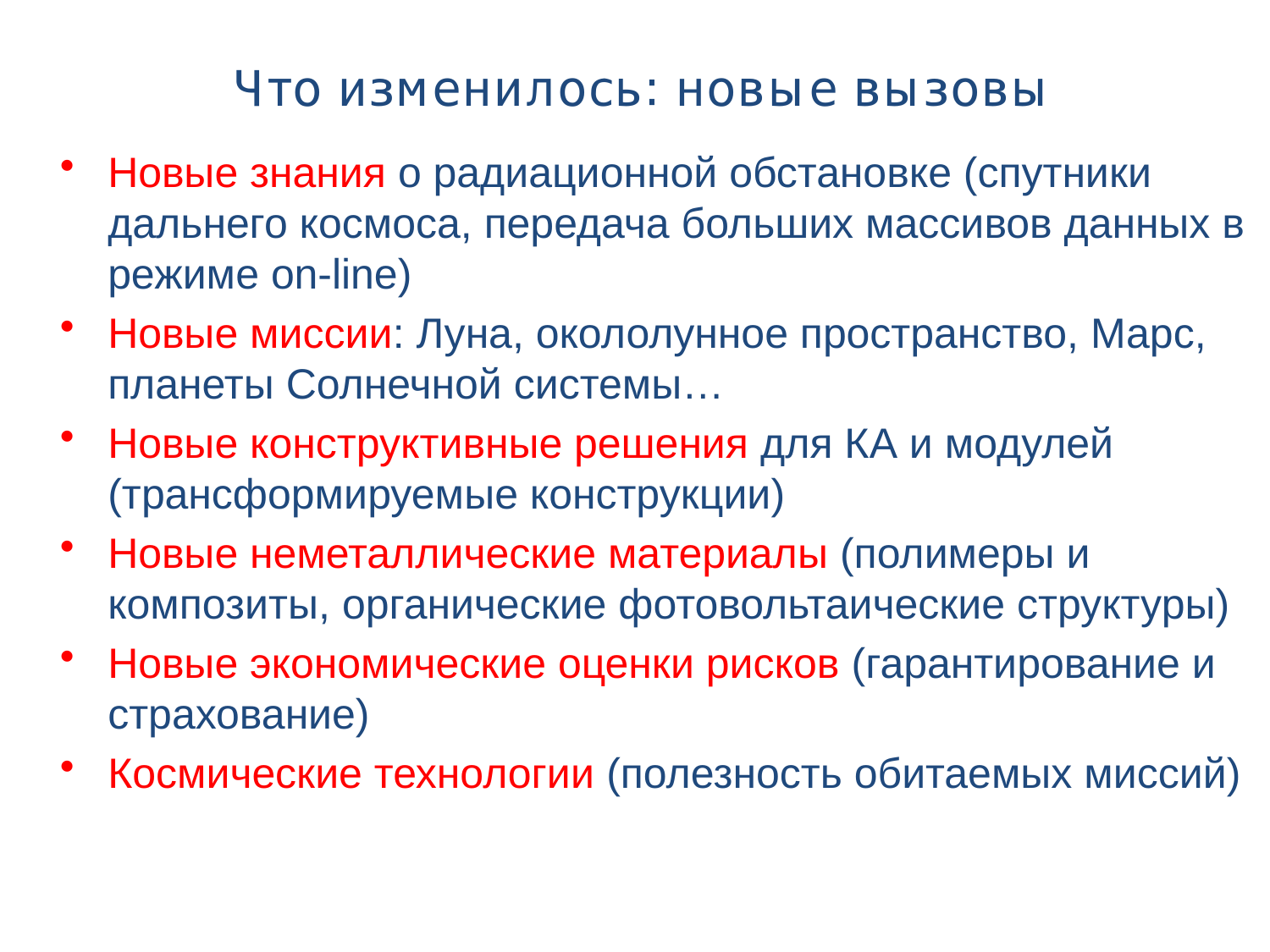

Что изменилось: новые вызовы
Новые знания о радиационной обстановке (спутники дальнего космоса, передача больших массивов данных в режиме on-line)
Новые миссии: Луна, окололунное пространство, Марс, планеты Солнечной системы…
Новые конструктивные решения для КА и модулей (трансформируемые конструкции)
Новые неметаллические материалы (полимеры и композиты, органические фотовольтаические структуры)
Новые экономические оценки рисков (гарантирование и страхование)
Космические технологии (полезность обитаемых миссий)